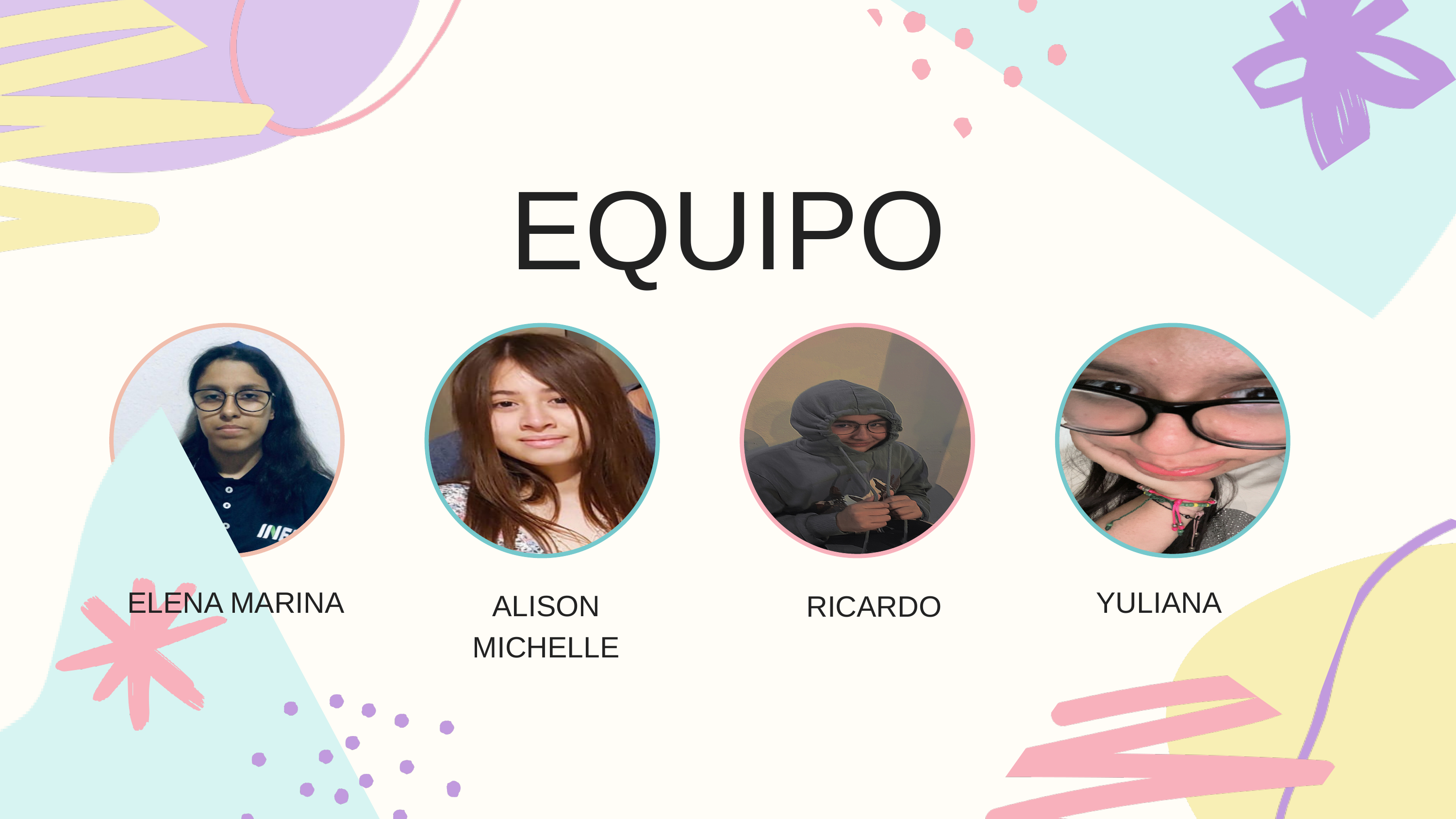

EQUIPO

ELENA MARINA
YULIANA
ALISON MICHELLE
RICARDO